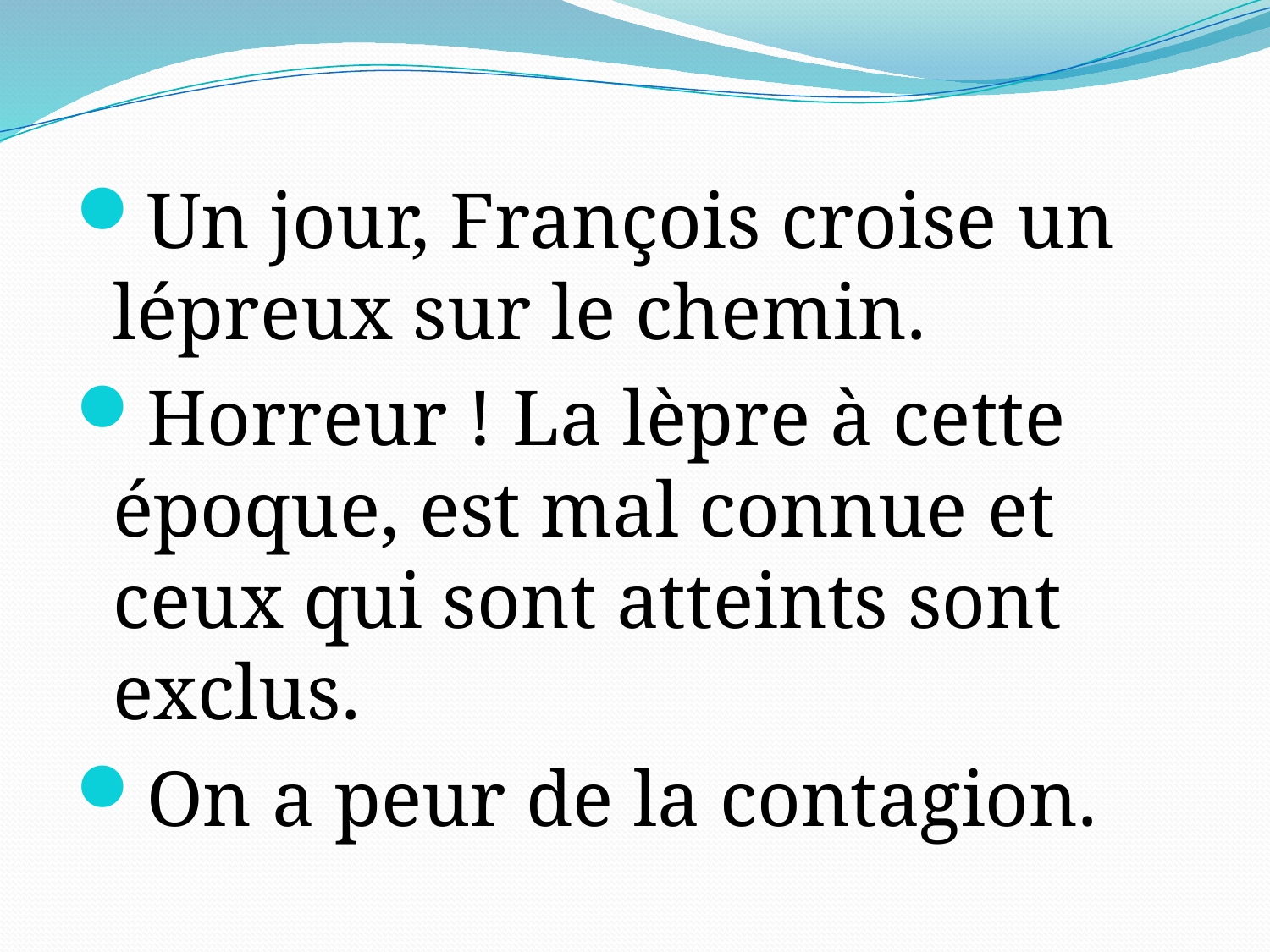

Un jour, François croise un lépreux sur le chemin.
Horreur ! La lèpre à cette époque, est mal connue et ceux qui sont atteints sont exclus.
On a peur de la contagion.